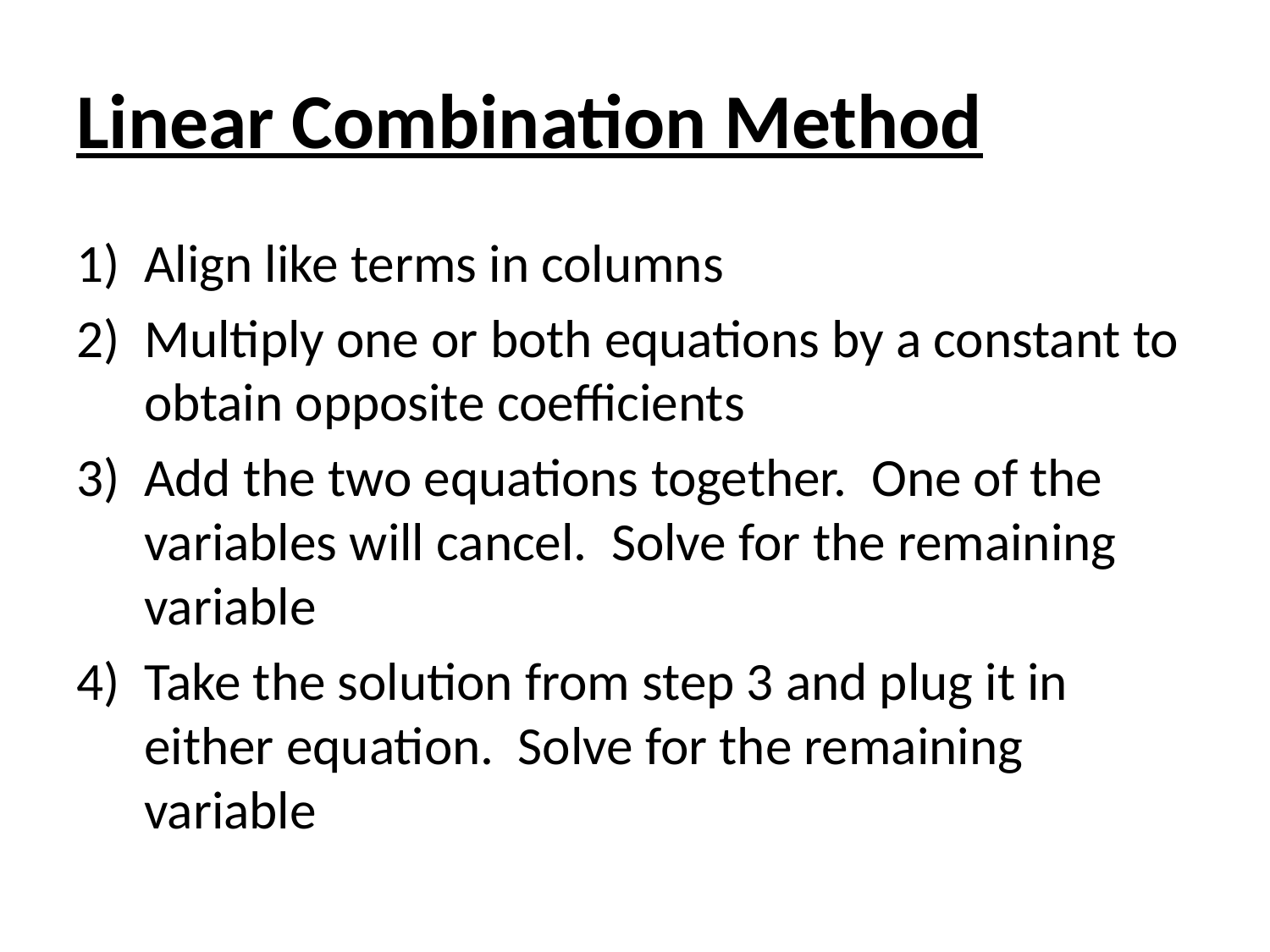

# Linear Combination Method
Align like terms in columns
Multiply one or both equations by a constant to obtain opposite coefficients
Add the two equations together.  One of the variables will cancel.  Solve for the remaining variable
Take the solution from step 3 and plug it in either equation.  Solve for the remaining variable